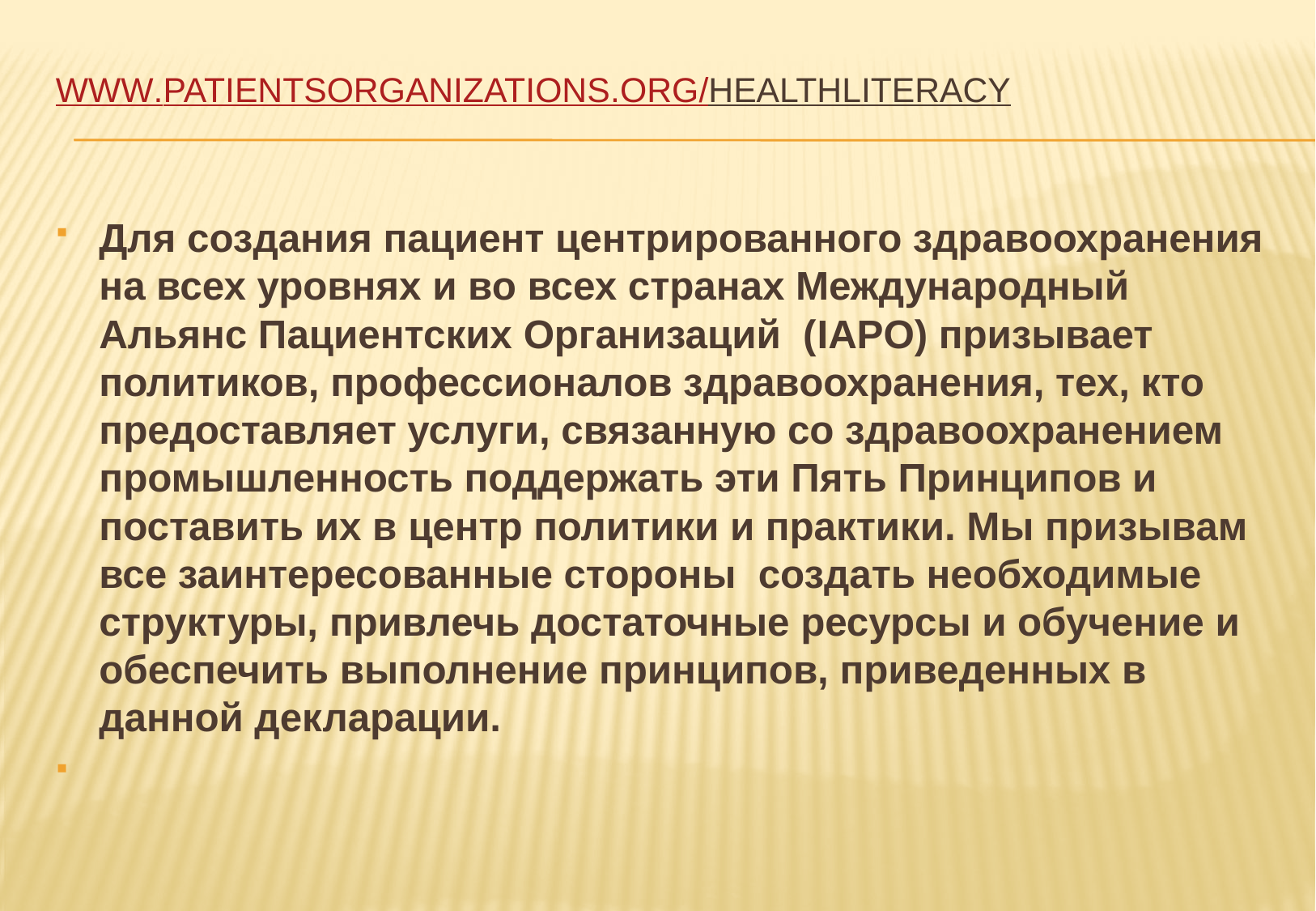

# www.patientsorganizations.org/healthliteracy
Для создания пациент центрированного здравоохранения на всех уровнях и во всех странах Международный Альянс Пациентских Организаций  (IAPO) призывает политиков, профессионалов здравоохранения, тех, кто предоставляет услуги, связанную со здравоохранением промышленность поддержать эти Пять Принципов и поставить их в центр политики и практики. Мы призывам все заинтересованные стороны  создать необходимые структуры, привлечь достаточные ресурсы и обучение и обеспечить выполнение принципов, приведенных в данной декларации.